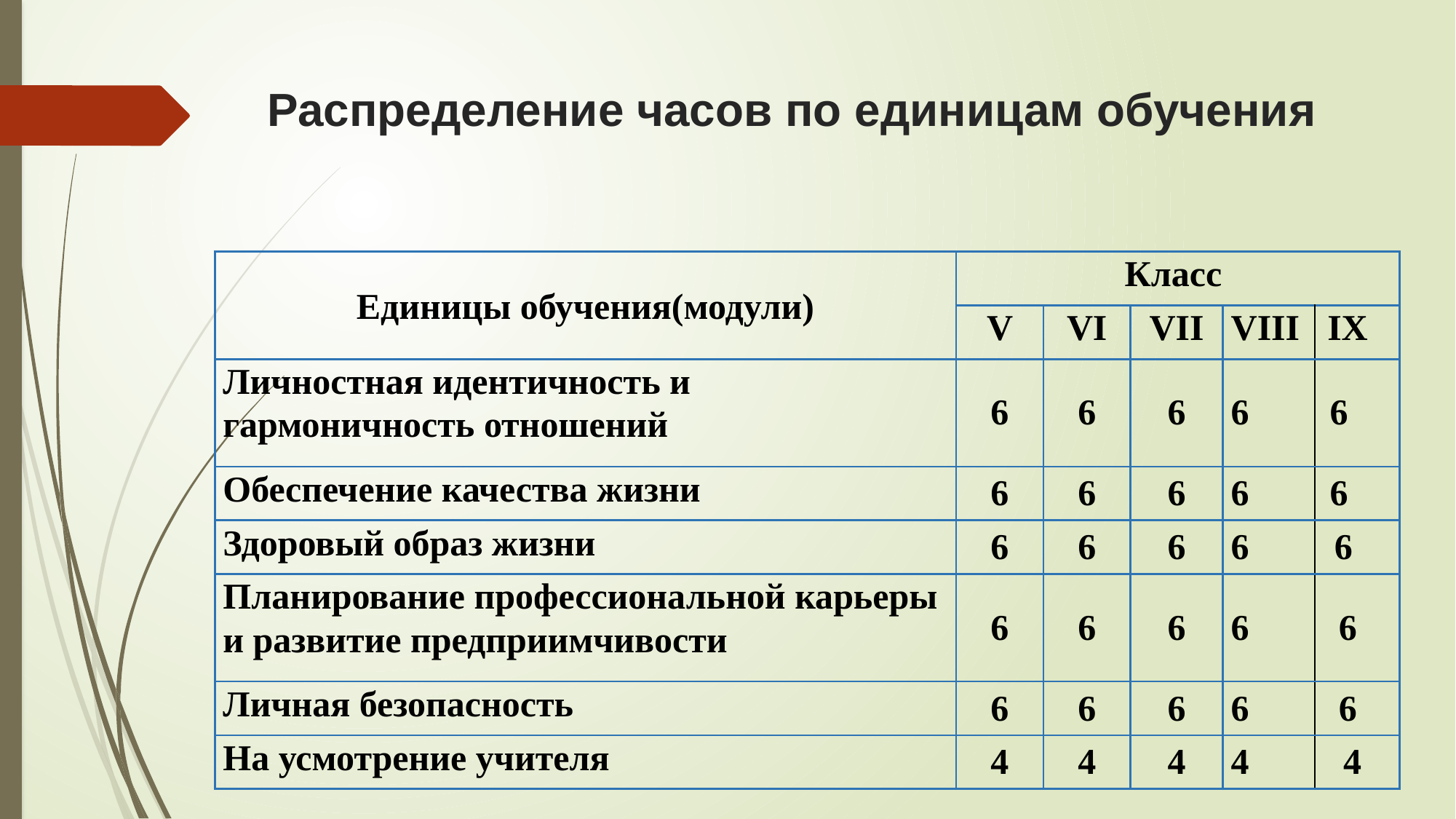

# Распределение часов по единицам обучения
| Единицы обучения(модули) | Класс |  |  |  |  |
| --- | --- | --- | --- | --- | --- |
|  | V | VI | VII | VIII | IX |
| Личностная идентичность и гармоничность отношений | 6 | 6 | 6 | 6 | 6 |
| Обеспечение качества жизни | 6 | 6 | 6 | 6 | 6 |
| Здоровый образ жизни | 6 | 6 | 6 | 6 | 6 |
| Планирование профессиональной карьеры и развитие предприимчивости | 6 | 6 | 6 | 6 | 6 |
| Личная безопасность | 6 | 6 | 6 | 6 | 6 |
| На усмотрение учителя | 4 | 4 | 4 | 4 | 4 |